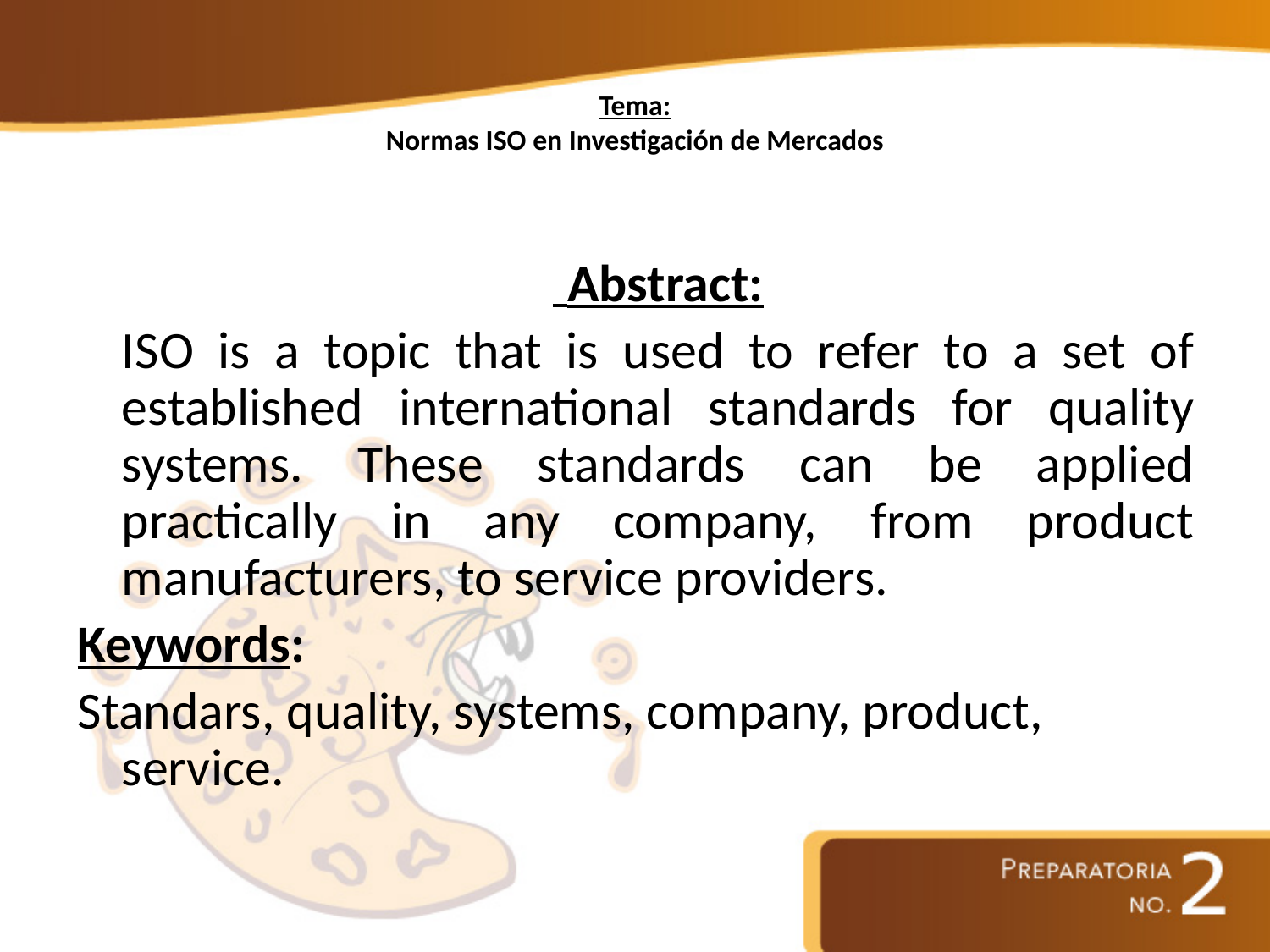

# Tema: Normas ISO en Investigación de Mercados

    Abstract:
		ISO is a topic that is used to refer to a set of established international standards for quality systems. These standards can be applied practically in any company, from product manufacturers, to service providers.
Keywords:
Standars, quality, systems, company, product, service.